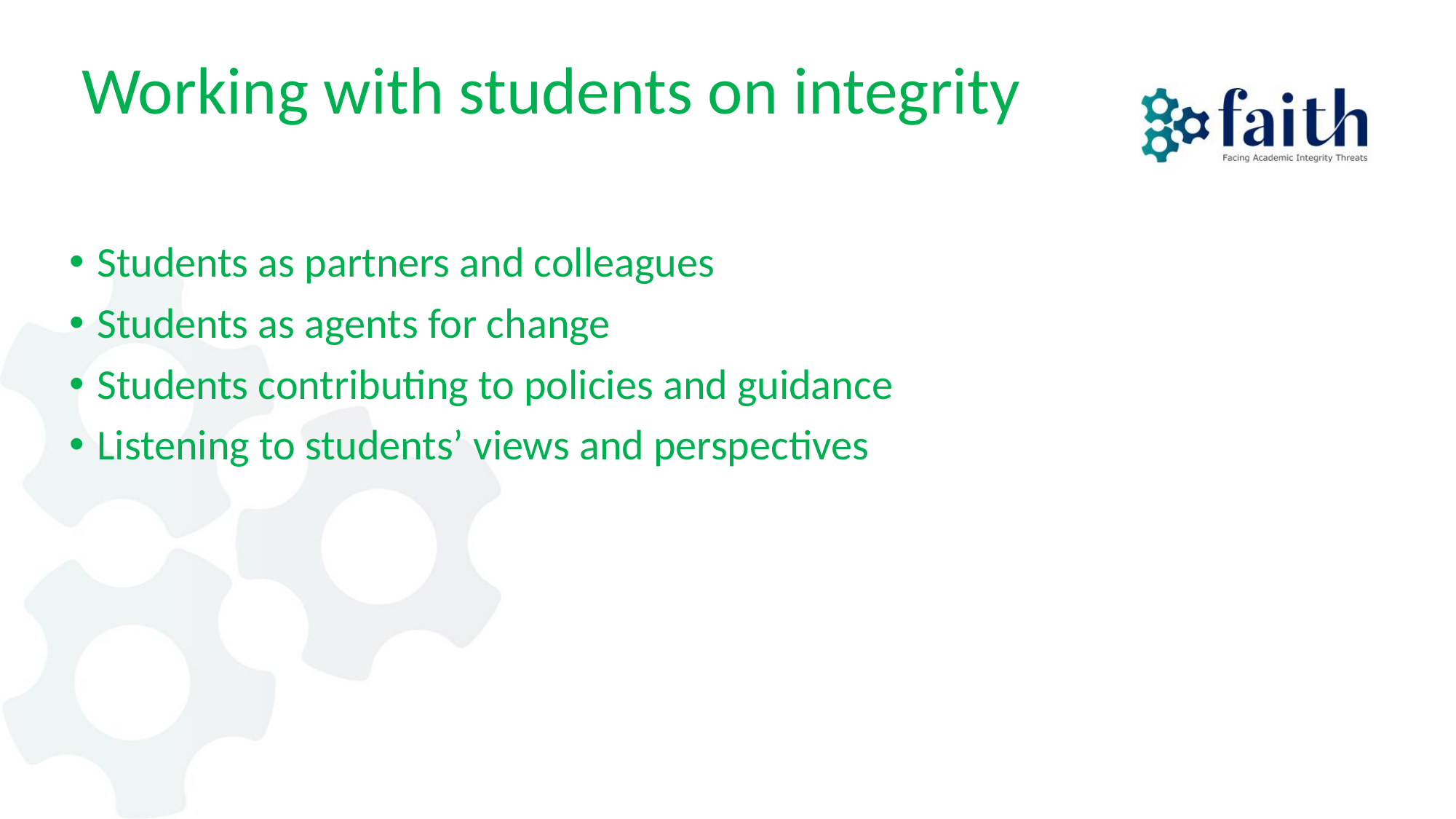

# Working with students on integrity
Students as partners and colleagues
Students as agents for change
Students contributing to policies and guidance
Listening to students’ views and perspectives